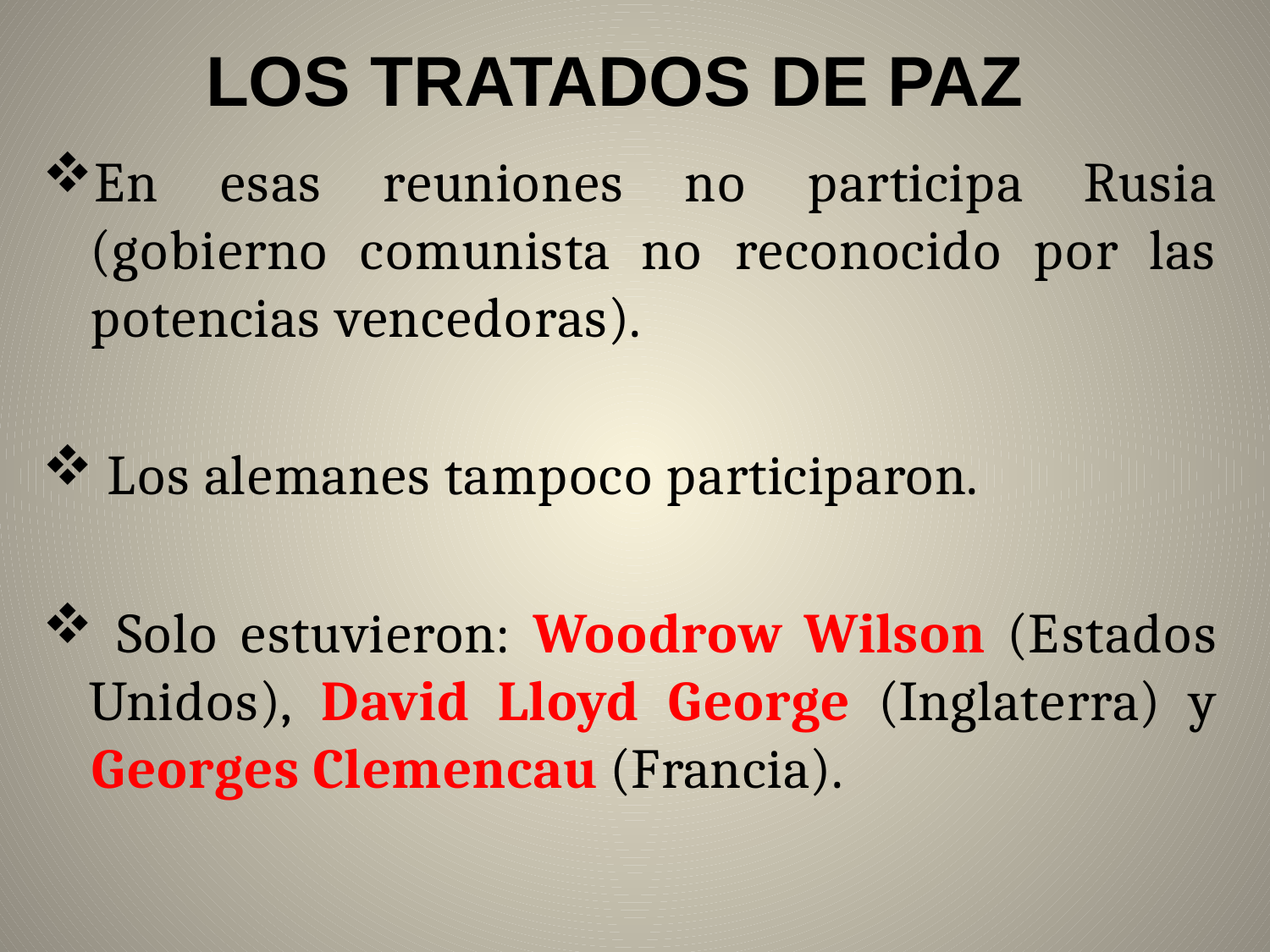

LOS TRATADOS DE PAZ
En esas reuniones no participa Rusia (gobierno comunista no reconocido por las potencias vencedoras).

 Los alemanes tampoco participaron.

 Solo estuvieron: Woodrow Wilson (Estados Unidos), David Lloyd George (Inglaterra) y Georges Clemencau (Francia).